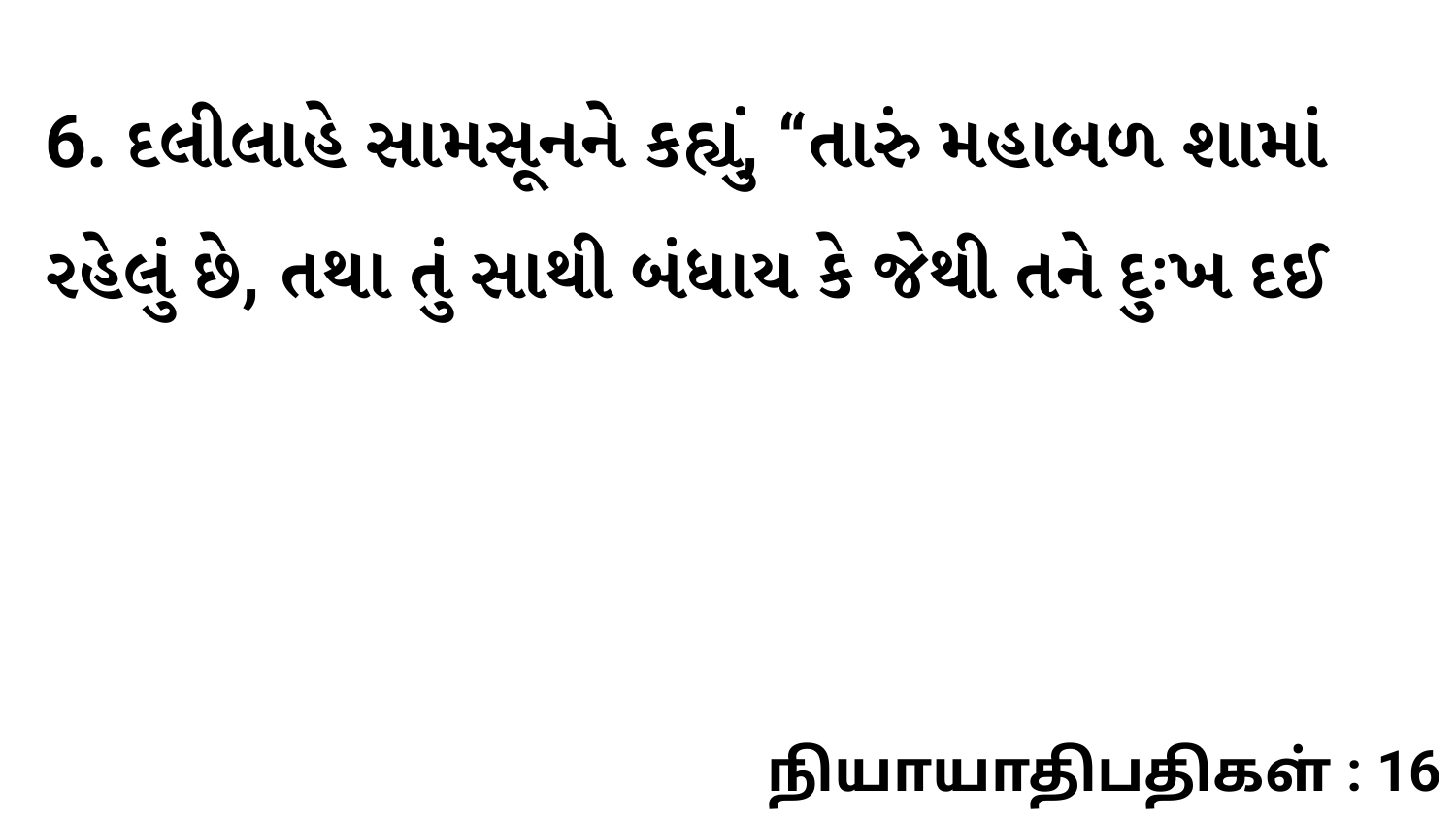

6. દલીલાહે સામસૂનને કહ્યું, “તારું મહાબળ શામાં રહેલું છે, તથા તું સાથી બંધાય કે જેથી તને દુઃખ દઈ
நியாயாதிபதிகள் : 16